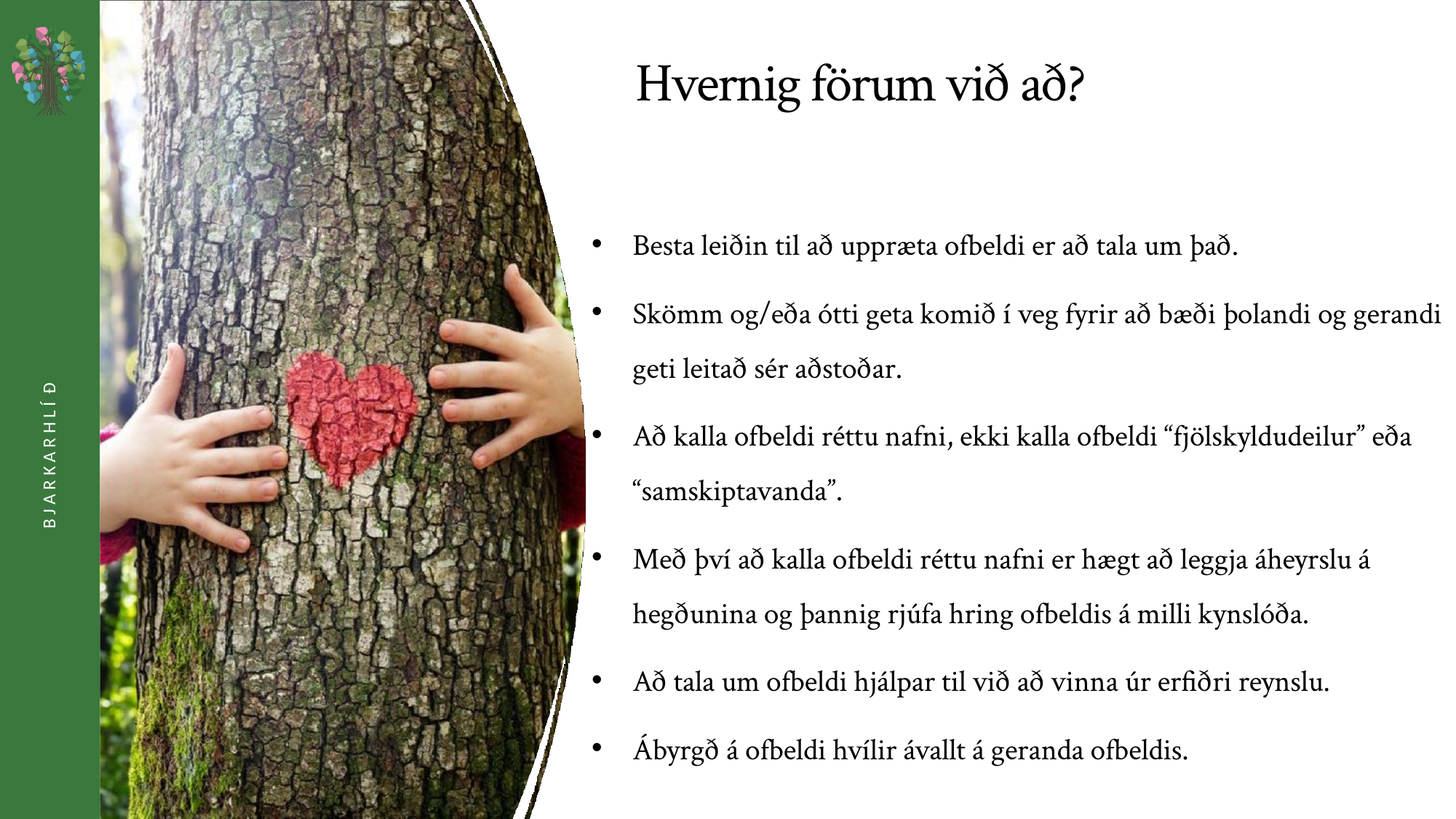

# Hvernig förum við að?
Besta leiðin til að uppræta ofbeldi er að tala um það.
Skömm og/eða ótti geta komið í veg fyrir að bæði þolandi og gerandi geti leitað sér aðstoðar.
Að kalla ofbeldi réttu nafni, ekki kalla ofbeldi “fjölskyldudeilur” eða “samskiptavanda”.
Með því að kalla ofbeldi réttu nafni er hægt að leggja áheyrslu á hegðunina og þannig rjúfa hring ofbeldis á milli kynslóða.
Að tala um ofbeldi hjálpar til við að vinna úr erfiðri reynslu.
Ábyrgð á ofbeldi hvílir ávallt á geranda ofbeldis.

B J A R K A R H L Í Ð